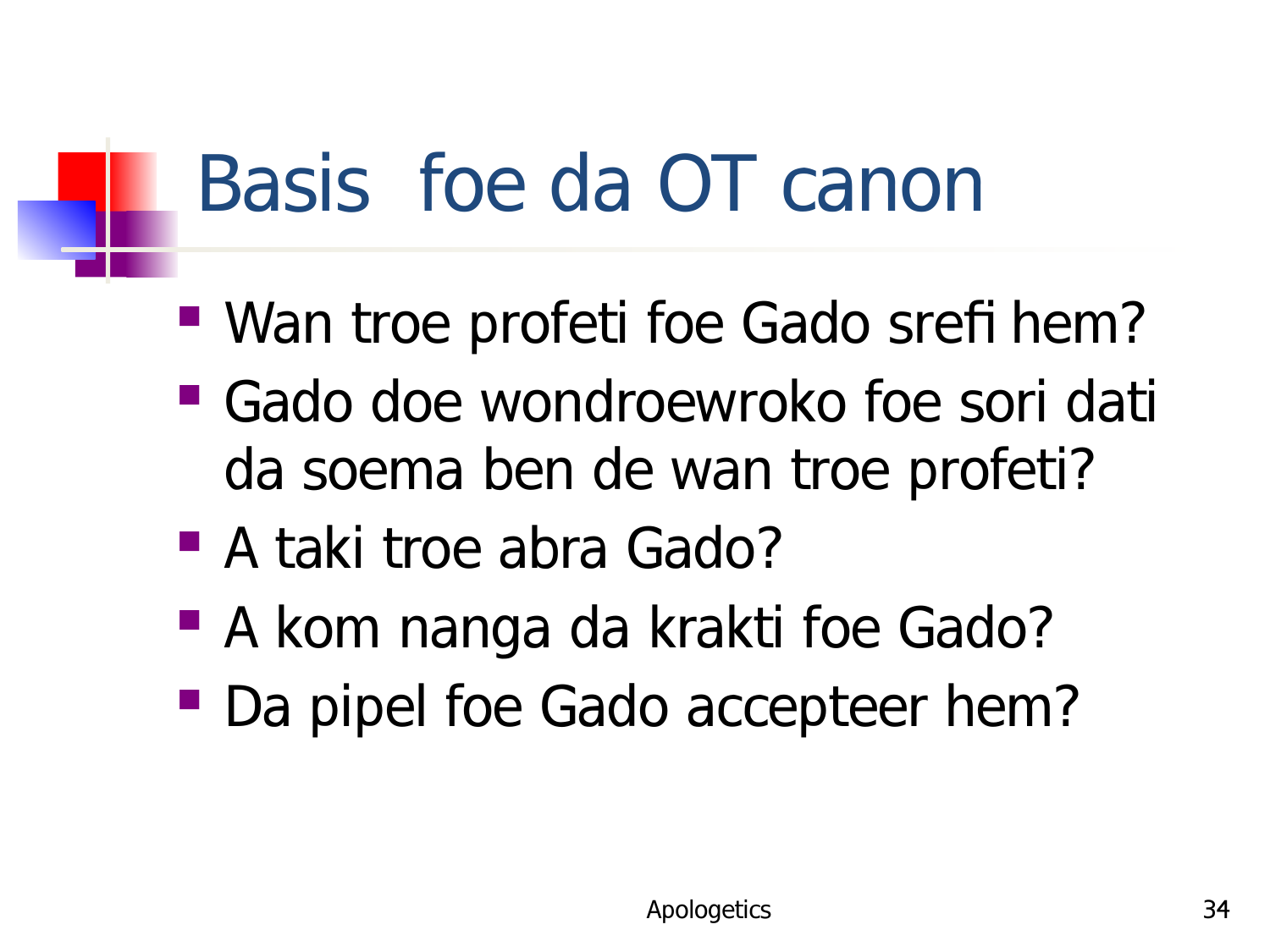

# Basis  foe da OT canon
Wan troe profeti foe Gado srefi hem?
Gado doe wondroewroko foe sori dati da soema ben de wan troe profeti?
A taki troe abra Gado?
A kom nanga da krakti foe Gado?
Da pipel foe Gado accepteer hem?
Apologetics
34